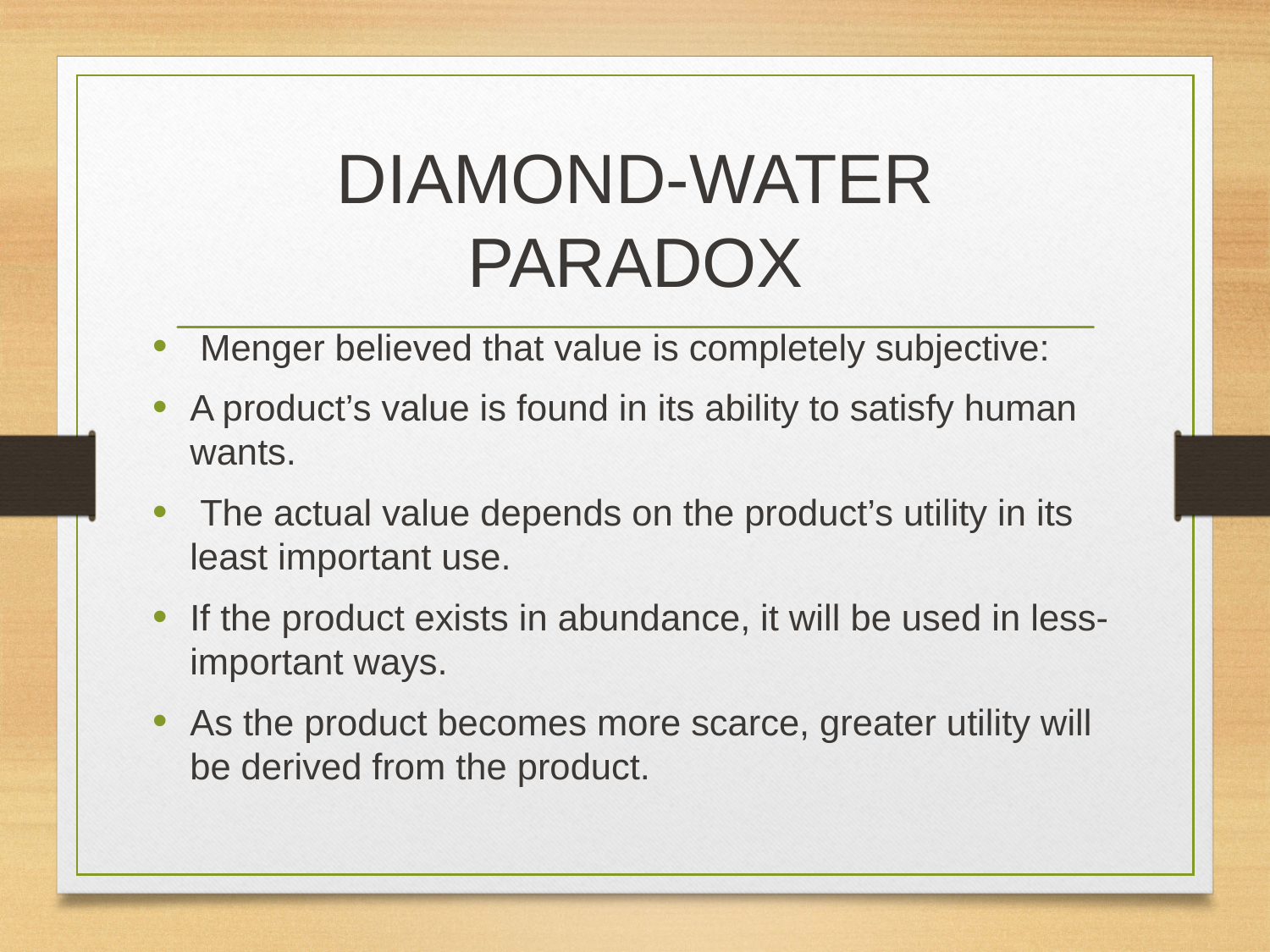

# DIAMOND-WATER PARADOX
 Menger believed that value is completely subjective:
A product’s value is found in its ability to satisfy human wants.
 The actual value depends on the product’s utility in its least important use.
If the product exists in abundance, it will be used in less-important ways.
As the product becomes more scarce, greater utility will be derived from the product.